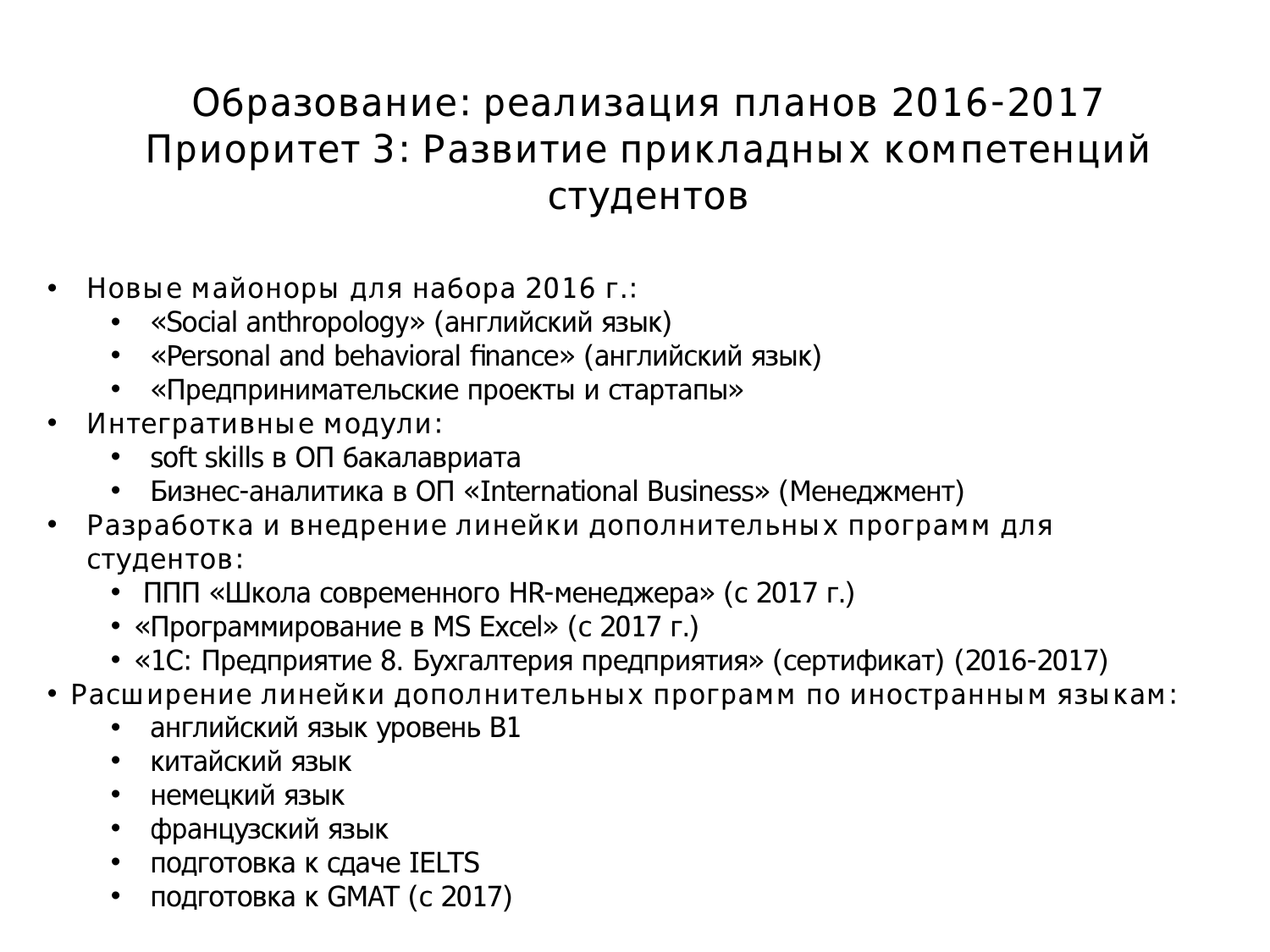

# Образование: реализация планов 2016-2017 Приоритет 3: Развитие прикладных компетенций студентов

Новые майоноры для набора 2016 г.:
«Social anthropology» (английский язык)
«Personal and behavioral finance» (английский язык)
«Предпринимательские проекты и стартапы»
Интегративные модули:
soft skills в ОП бакалавриата
Бизнес-аналитика в ОП «International Business» (Менеджмент)
Разработка и внедрение линейки дополнительных программ для студентов:
 ППП «Школа современного HR-менеджера» (с 2017 г.)
«Программирование в MS Excel» (с 2017 г.)
«1С: Предприятие 8. Бухгалтерия предприятия» (сертификат) (2016-2017)
Расширение линейки дополнительных программ по иностранным языкам:
английский язык уровень В1
китайский язык
немецкий язык
французский язык
подготовка к сдаче IELTS
подготовка к GMAT (с 2017)